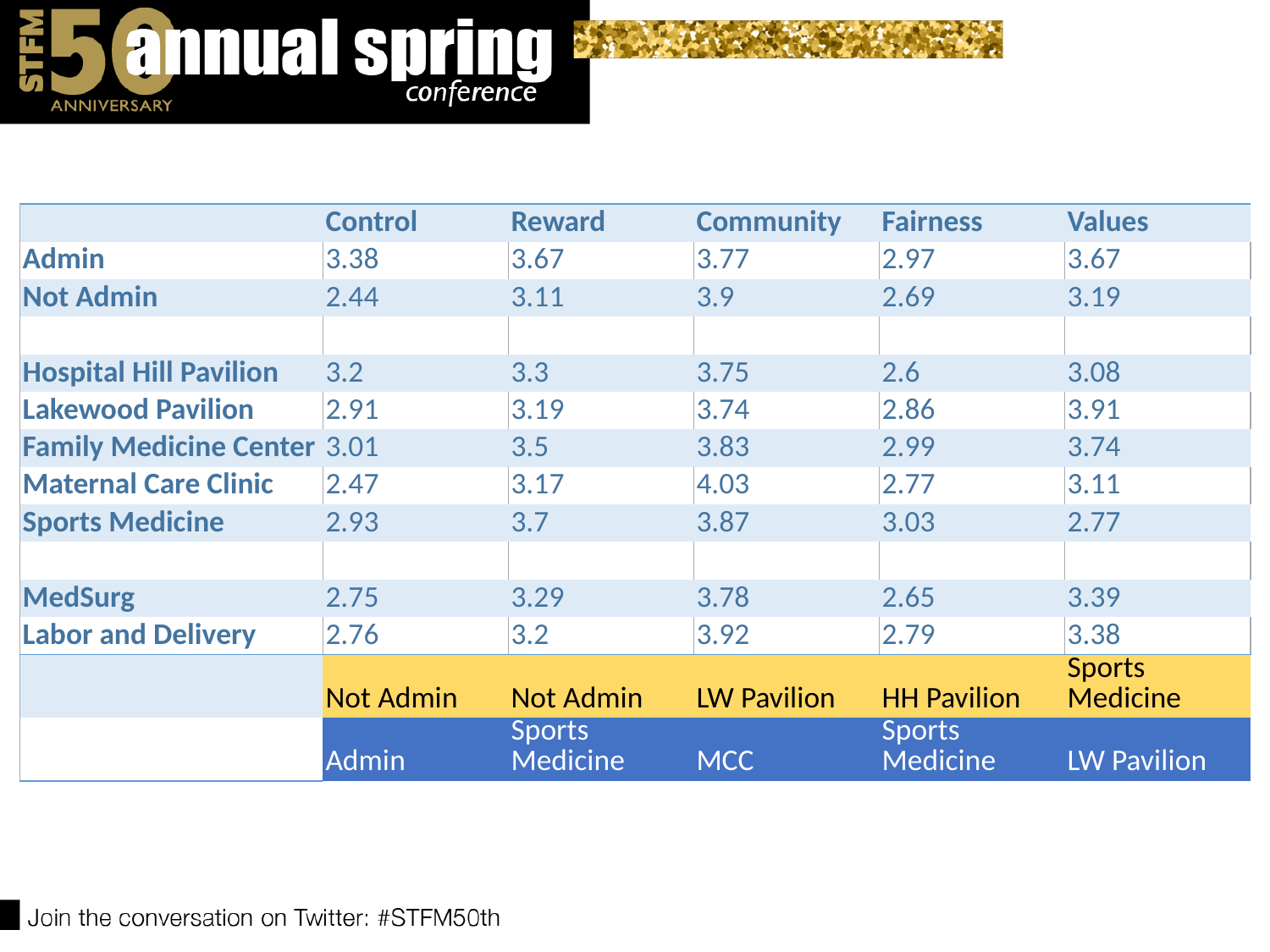

|  | Control | Reward | Community | Fairness | Values |
| --- | --- | --- | --- | --- | --- |
| Admin | 3.38 | 3.67 | 3.77 | 2.97 | 3.67 |
| Not Admin | 2.44 | 3.11 | 3.9 | 2.69 | 3.19 |
|  |  |  |  |  |  |
| Hospital Hill Pavilion | 3.2 | 3.3 | 3.75 | 2.6 | 3.08 |
| Lakewood Pavilion | 2.91 | 3.19 | 3.74 | 2.86 | 3.91 |
| Family Medicine Center | 3.01 | 3.5 | 3.83 | 2.99 | 3.74 |
| Maternal Care Clinic | 2.47 | 3.17 | 4.03 | 2.77 | 3.11 |
| Sports Medicine | 2.93 | 3.7 | 3.87 | 3.03 | 2.77 |
|  |  |  |  |  |  |
| MedSurg | 2.75 | 3.29 | 3.78 | 2.65 | 3.39 |
| Labor and Delivery | 2.76 | 3.2 | 3.92 | 2.79 | 3.38 |
|  | Not Admin | Not Admin | LW Pavilion | HH Pavilion | Sports Medicine |
|  | Admin | Sports Medicine | MCC | Sports Medicine | LW Pavilion |